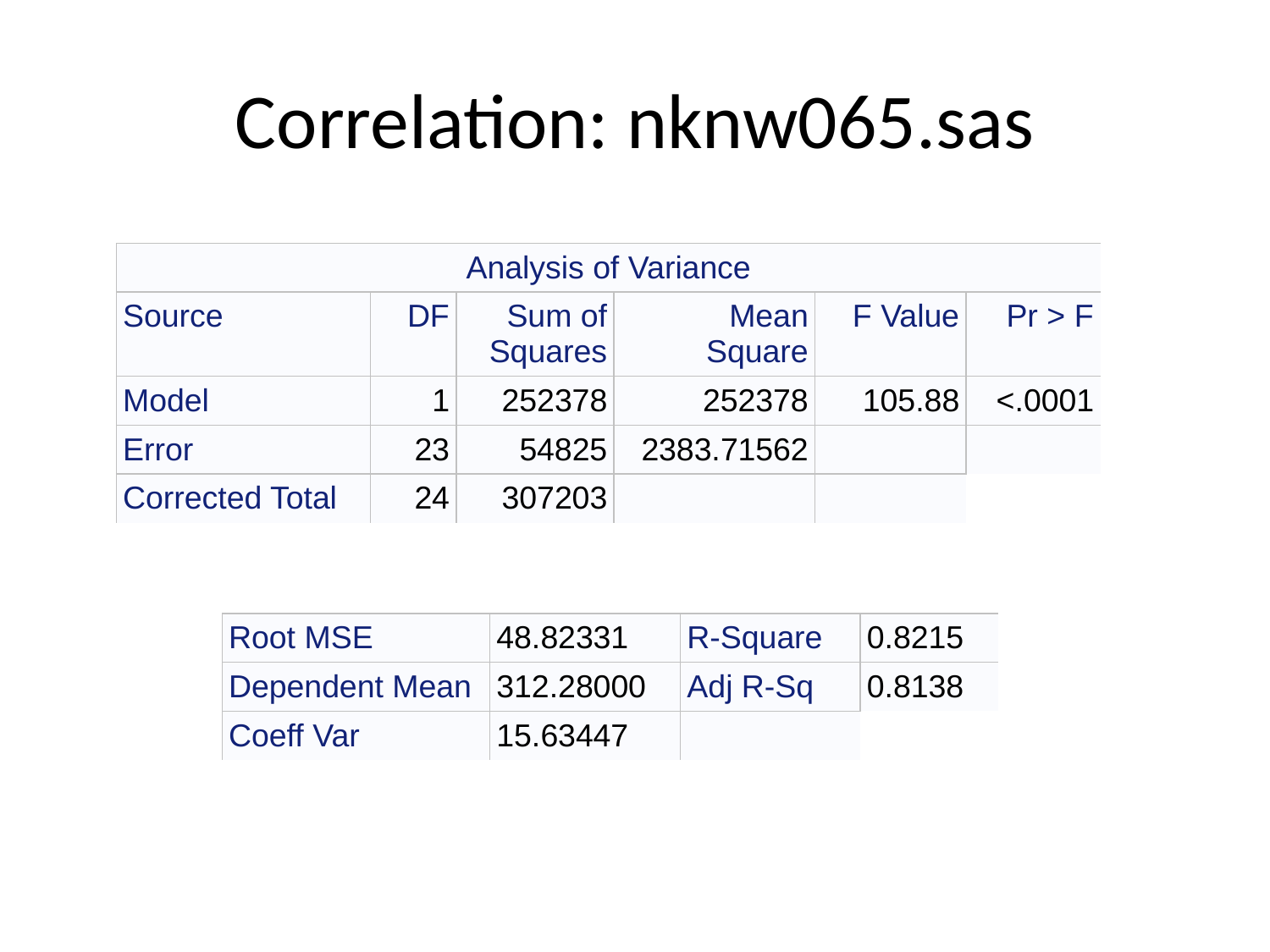

# Correlation: nknw065.sas
| Analysis of Variance |  |  |  |  |  |
| --- | --- | --- | --- | --- | --- |
| Source | DF | Sum of Squares | Mean Square | F Value | Pr > F |
| Model | 1 | 252378 | 252378 | 105.88 | <.0001 |
| Error | 23 | 54825 | 2383.71562 |  |  |
| Corrected Total | 24 | 307203 |  |  |  |
| Root MSE | 48.82331 | R-Square | 0.8215 |
| --- | --- | --- | --- |
| Dependent Mean | 312.28000 | Adj R-Sq | 0.8138 |
| Coeff Var | 15.63447 |  |  |